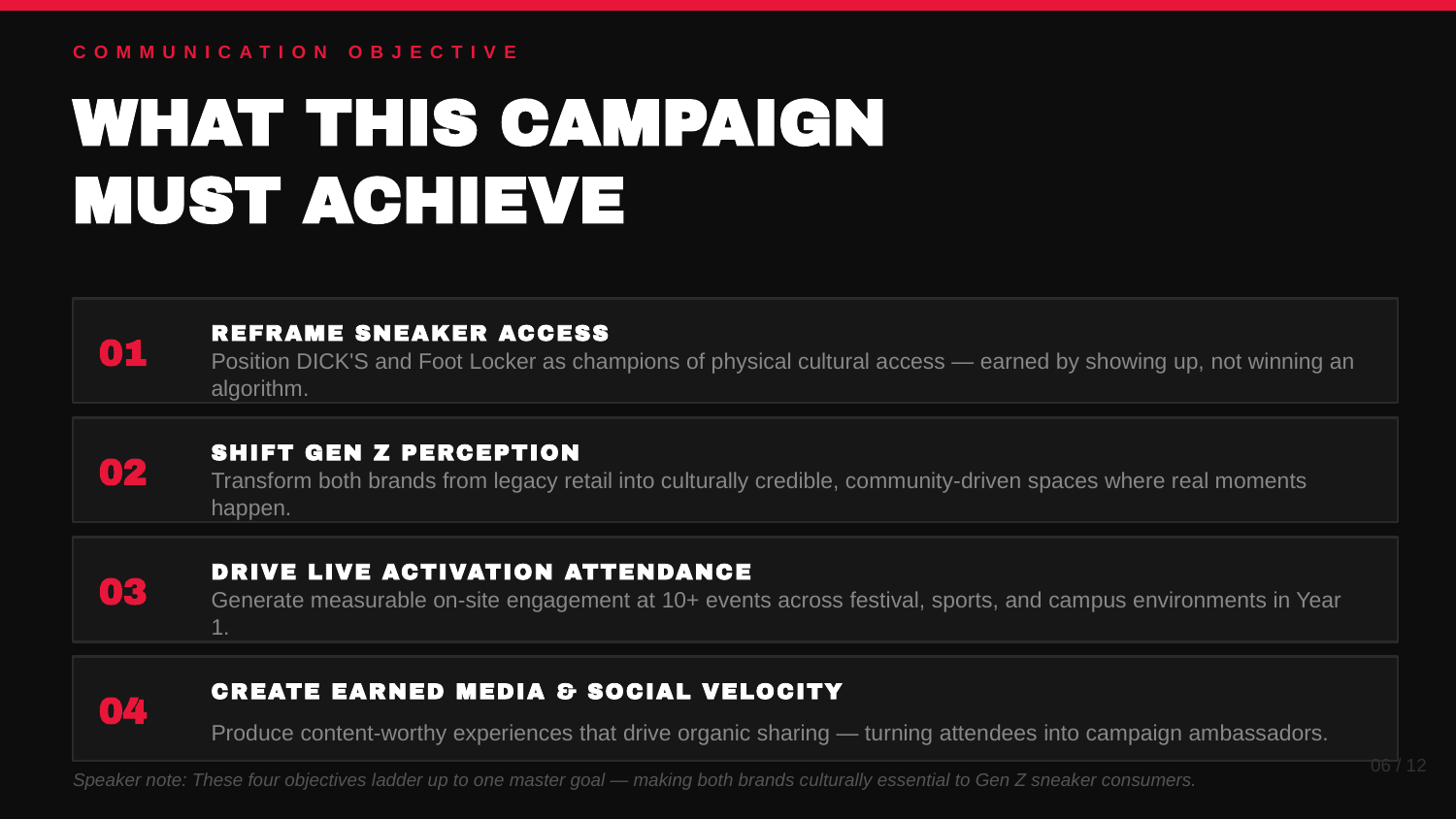

COMMUNICATION OBJECTIVE
WHAT THIS CAMPAIGN
MUST ACHIEVE

REFRAME SNEAKER ACCESS
01
Position DICK'S and Foot Locker as champions of physical cultural access — earned by showing up, not winning an algorithm.

SHIFT GEN Z PERCEPTION
02
Transform both brands from legacy retail into culturally credible, community-driven spaces where real moments happen.

DRIVE LIVE ACTIVATION ATTENDANCE
03
Generate measurable on-site engagement at 10+ events across festival, sports, and campus environments in Year 1.

CREATE EARNED MEDIA & SOCIAL VELOCITY
04
Produce content-worthy experiences that drive organic sharing — turning attendees into campaign ambassadors.
06 / 12
Speaker note: These four objectives ladder up to one master goal — making both brands culturally essential to Gen Z sneaker consumers.